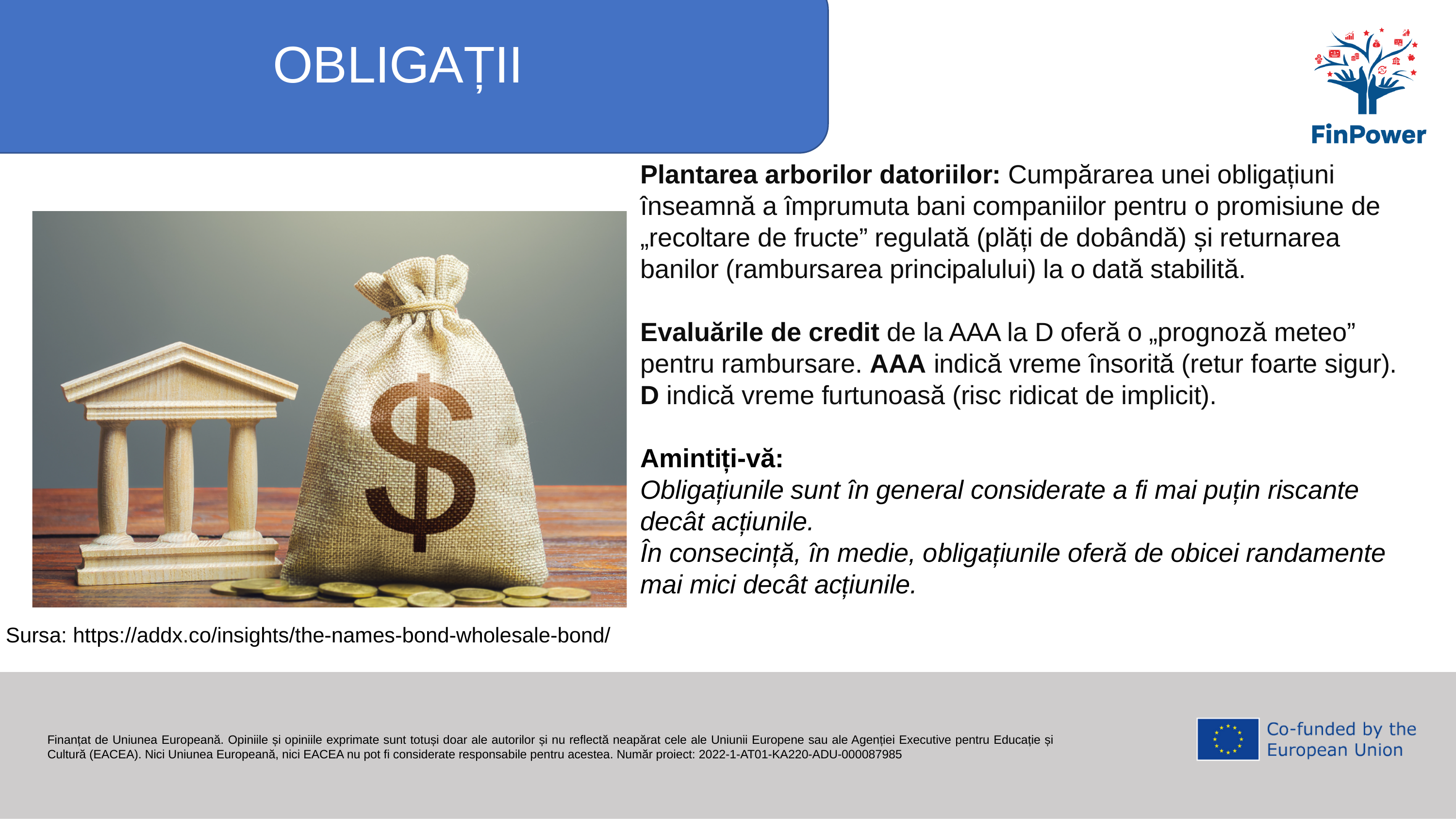

OBLIGAȚII

Plantarea arborilor datoriilor: Cumpărarea unei obligațiuni înseamnă a împrumuta bani companiilor pentru o promisiune de „recoltare de fructe” regulată (plăți de dobândă) și returnarea banilor (rambursarea principalului) la o dată stabilită.

Evaluările de credit de la AAA la D oferă o „prognoză meteo” pentru rambursare. AAA indică vreme însorită (retur foarte sigur). D indică vreme furtunoasă (risc ridicat de implicit).

Amintiți-vă:
Obligațiunile sunt în general considerate a fi mai puțin riscante decât acțiunile.
În consecință, în medie, obligațiunile oferă de obicei randamente mai mici decât acțiunile.

Sursa: https://addx.co/insights/the-names-bond-wholesale-bond/

Finanțat de Uniunea Europeană. Opiniile și opiniile exprimate sunt totuși doar ale autorilor și nu reflectă neapărat cele ale Uniunii Europene sau ale Agenției Executive pentru Educație și Cultură (EACEA). Nici Uniunea Europeană, nici EACEA nu pot fi considerate responsabile pentru acestea. Număr proiect: 2022-1-AT01-KA220-ADU-000087985